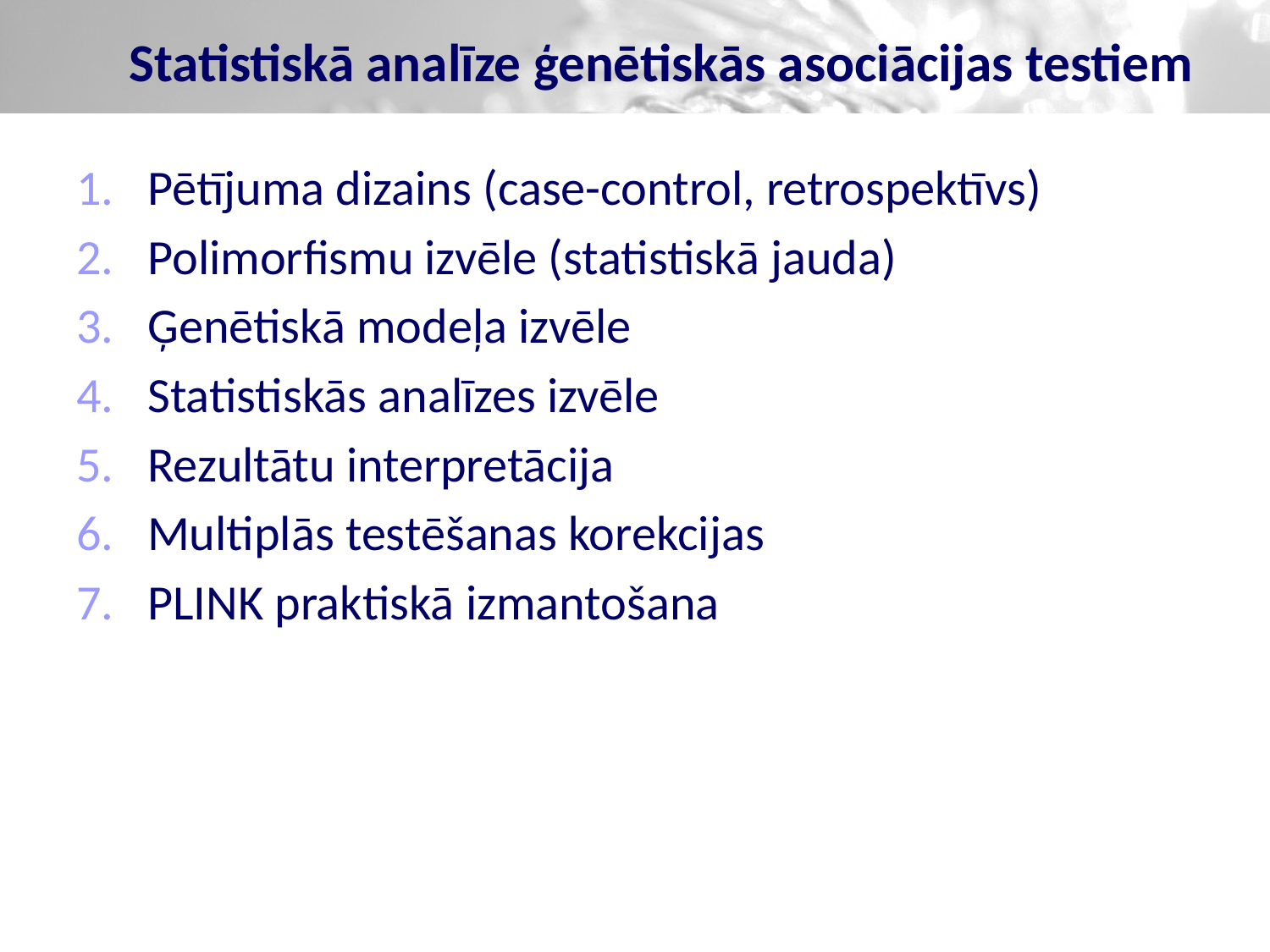

# Statistiskā analīze ģenētiskās asociācijas testiem
Pētījuma dizains (case-control, retrospektīvs)
Polimorfismu izvēle (statistiskā jauda)
Ģenētiskā modeļa izvēle
Statistiskās analīzes izvēle
Rezultātu interpretācija
Multiplās testēšanas korekcijas
PLINK praktiskā izmantošana